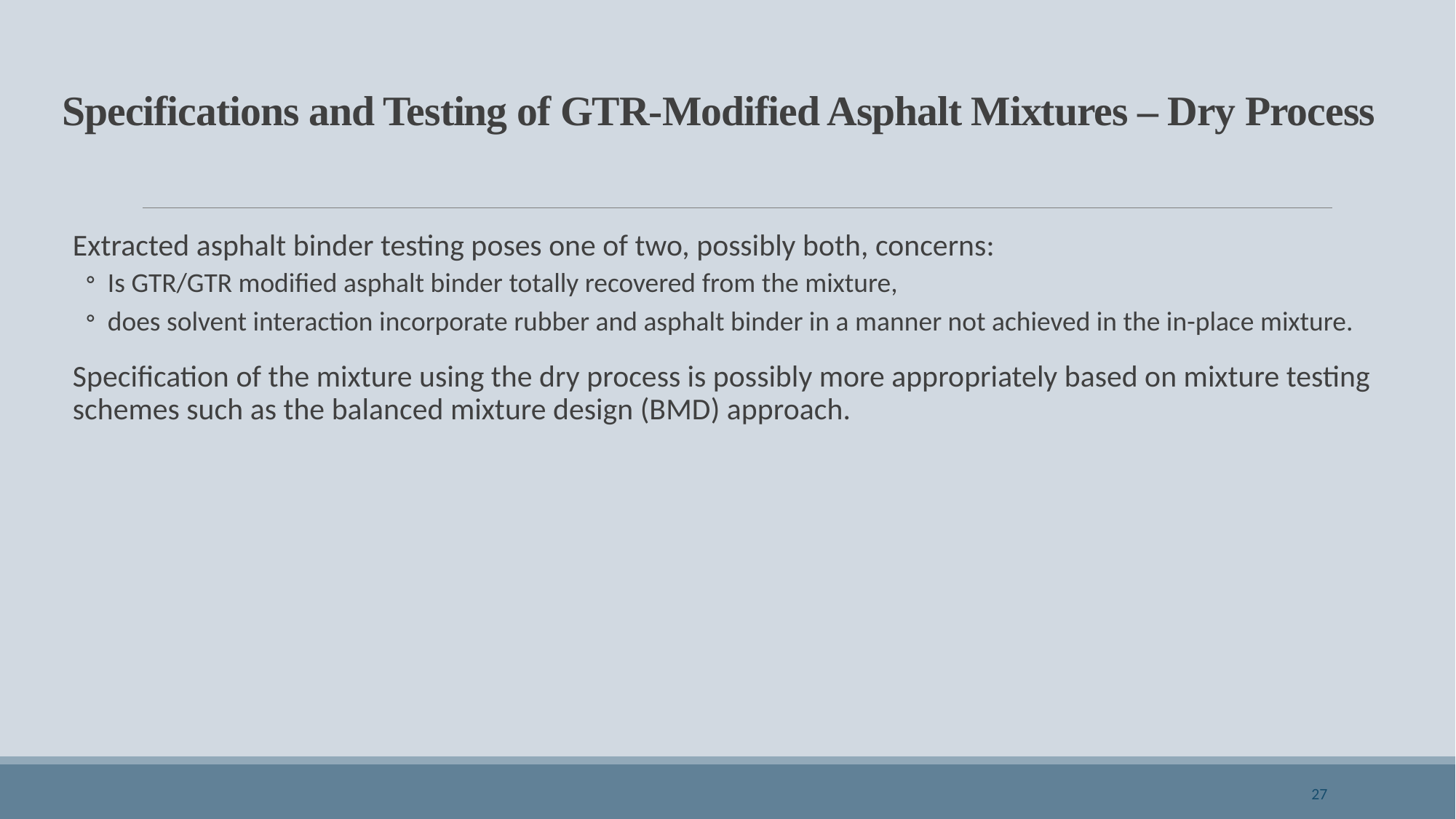

# Specifications and Testing of GTR-Modified Asphalt Mixtures – Dry Process
Extracted asphalt binder testing poses one of two, possibly both, concerns:
Is GTR/GTR modified asphalt binder totally recovered from the mixture,
does solvent interaction incorporate rubber and asphalt binder in a manner not achieved in the in-place mixture.
Specification of the mixture using the dry process is possibly more appropriately based on mixture testing schemes such as the balanced mixture design (BMD) approach.
27